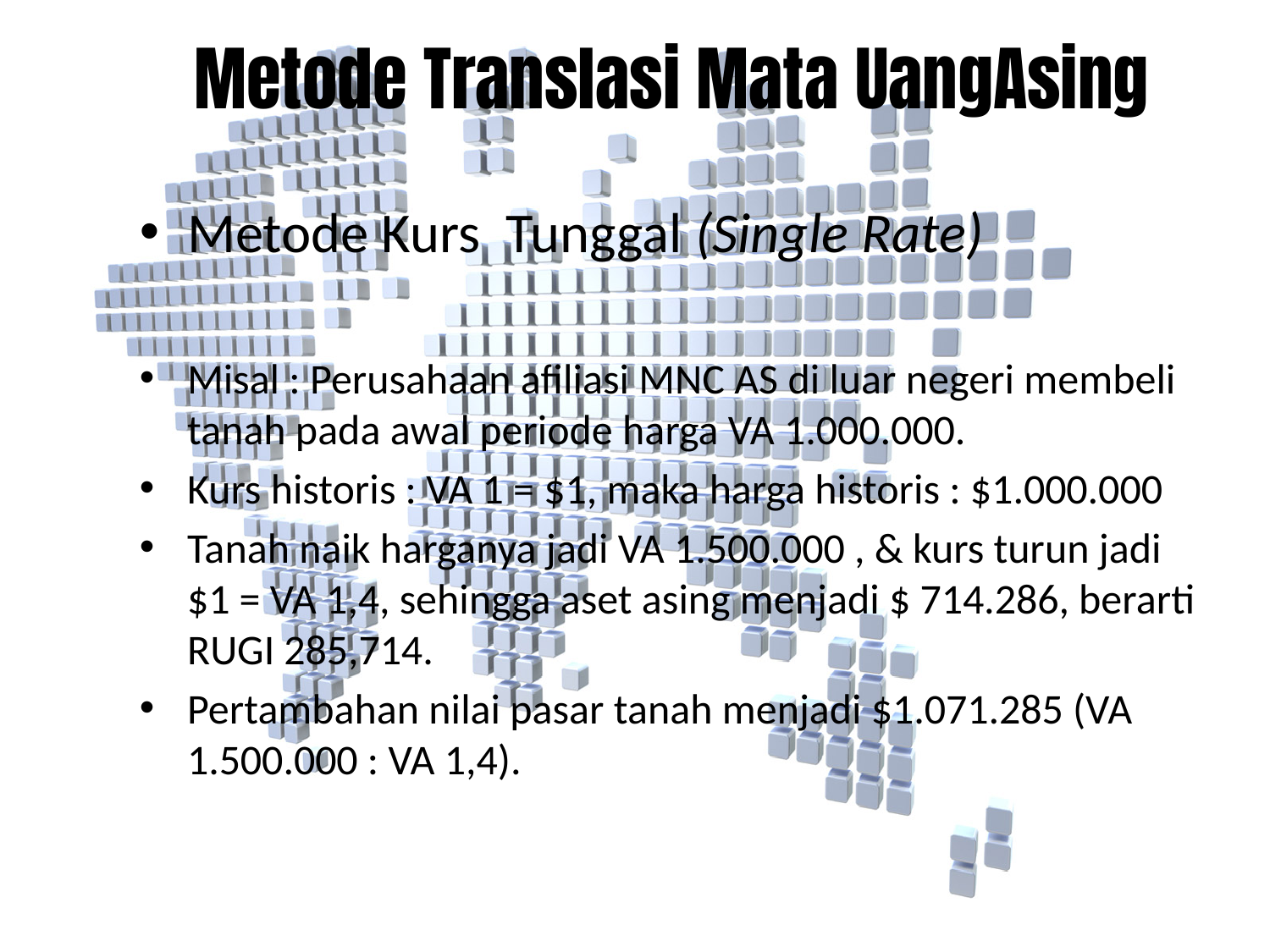

Metode Translasi Mata UangAsing
Metode Kurs  Tunggal (Single Rate)

Misal : Perusahaan afiliasi MNC AS di luar negeri membeli tanah pada awal periode harga VA 1.000.000.
Kurs historis : VA 1 = $1, maka harga historis : $1.000.000
Tanah naik harganya jadi VA 1.500.000 , & kurs turun jadi $1 = VA 1,4, sehingga aset asing menjadi $ 714.286, berarti RUGI 285,714.
Pertambahan nilai pasar tanah menjadi $1.071.285 (VA 1.500.000 : VA 1,4).

#